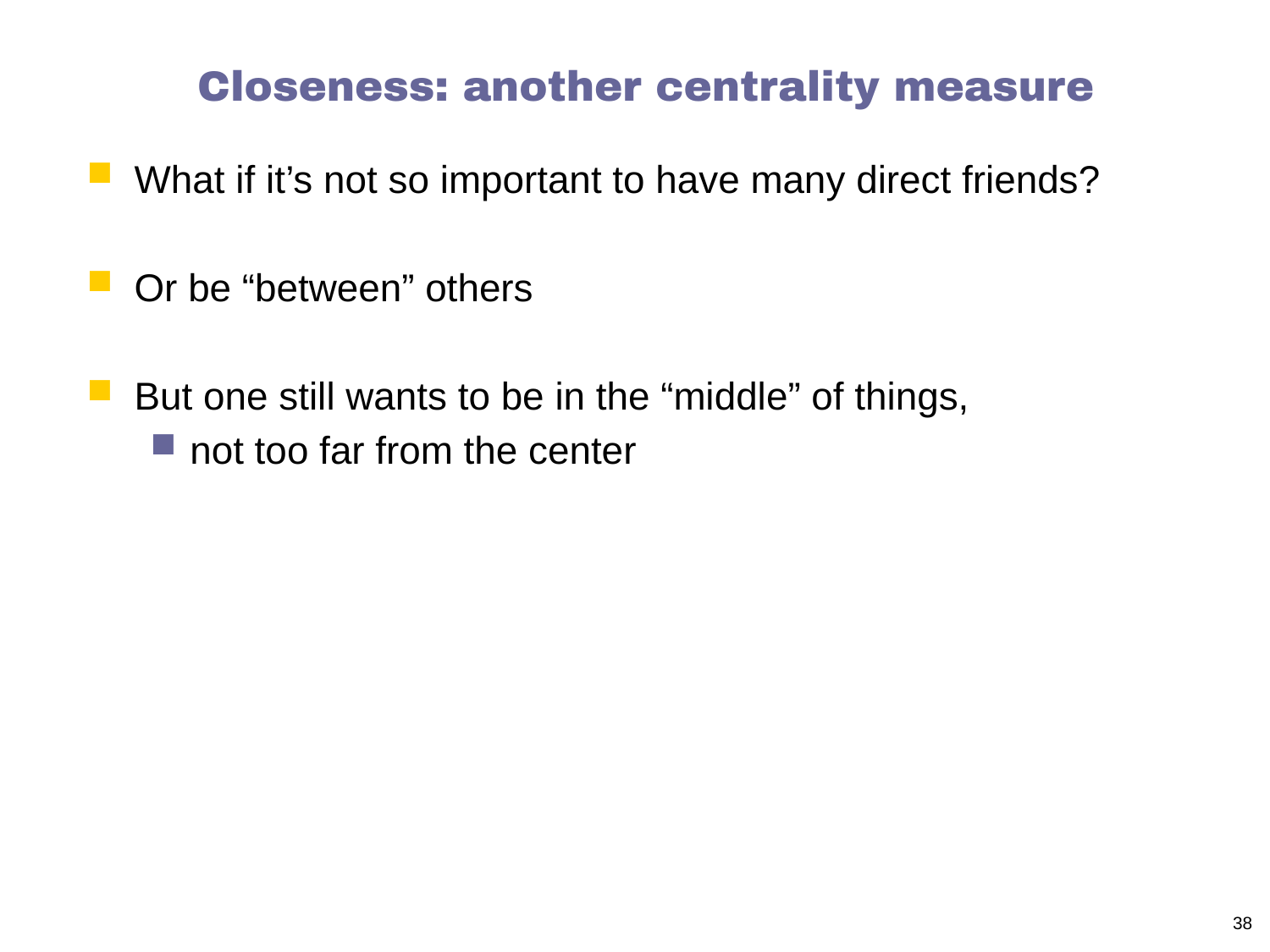

# Closeness: another centrality measure
What if it’s not so important to have many direct friends?

Or be “between” others

But one still wants to be in the “middle” of things,
not too far from the center
38